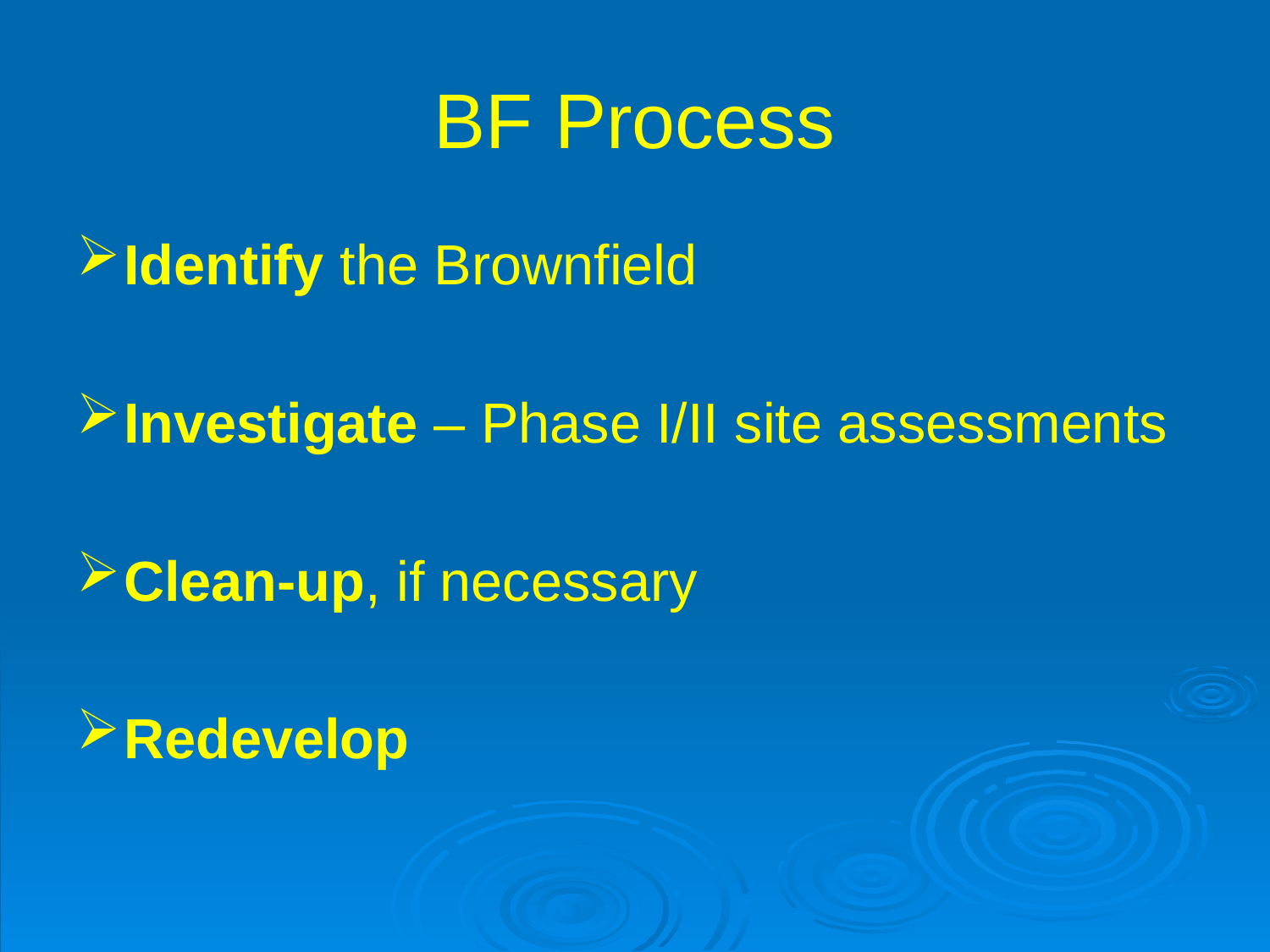

# BF Process
Identify the Brownfield

Investigate – Phase I/II site assessments

Clean-up, if necessary

Redevelop